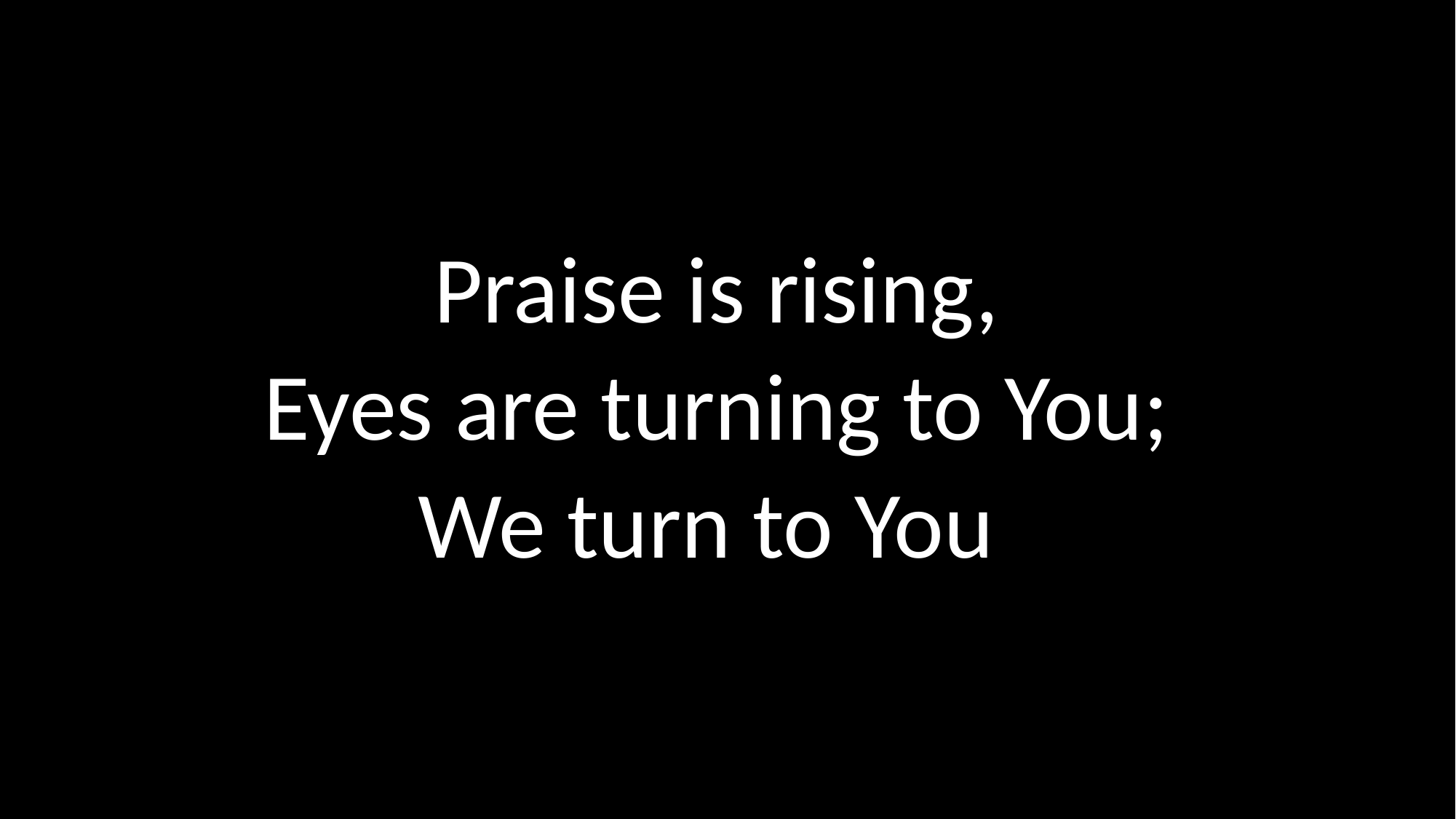

Praise is rising,
Eyes are turning to You;
We turn to You